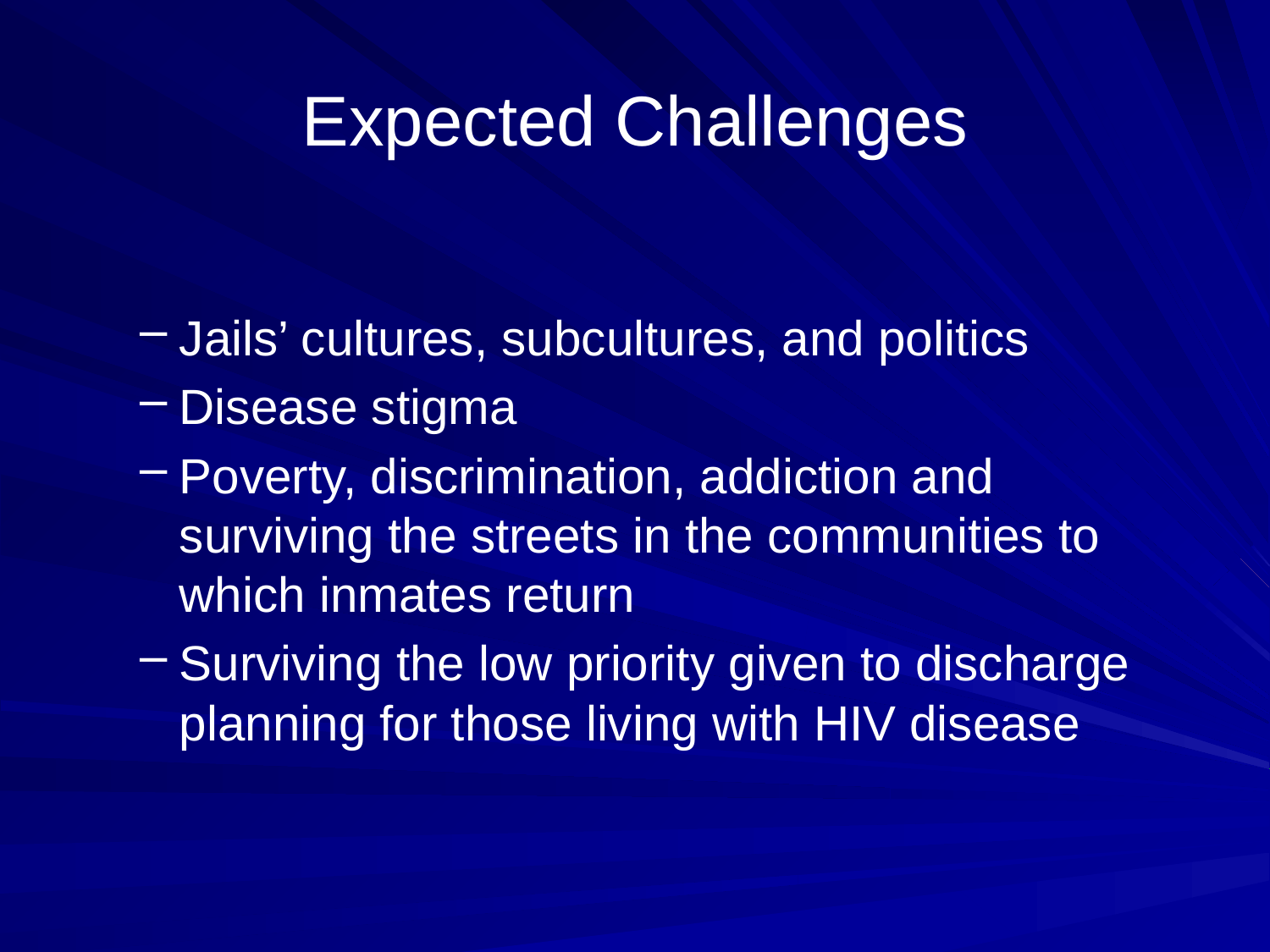

# Expected Challenges

Jails’ cultures, subcultures, and politics
Disease stigma
Poverty, discrimination, addiction and surviving the streets in the communities to which inmates return
Surviving the low priority given to discharge planning for those living with HIV disease